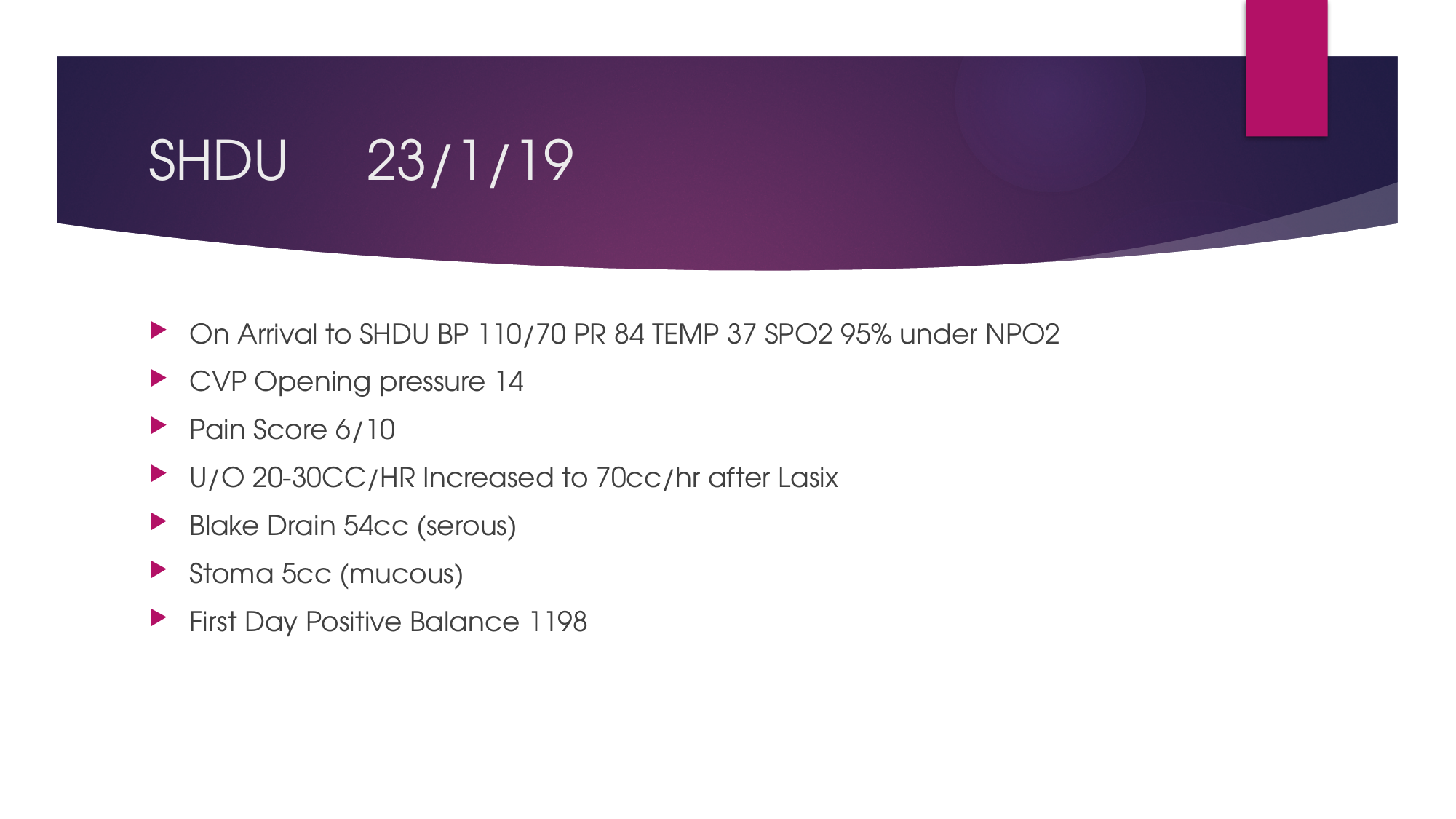

# SHDU	23/1/19
On Arrival to SHDU BP 110/70 PR 84 TEMP 37 SPO2 95% under NPO2
CVP Opening pressure 14
Pain Score 6/10
U/O 20-30CC/HR Increased to 70cc/hr after Lasix
Blake Drain 54cc (serous)
Stoma 5cc (mucous)
First Day Positive Balance 1198